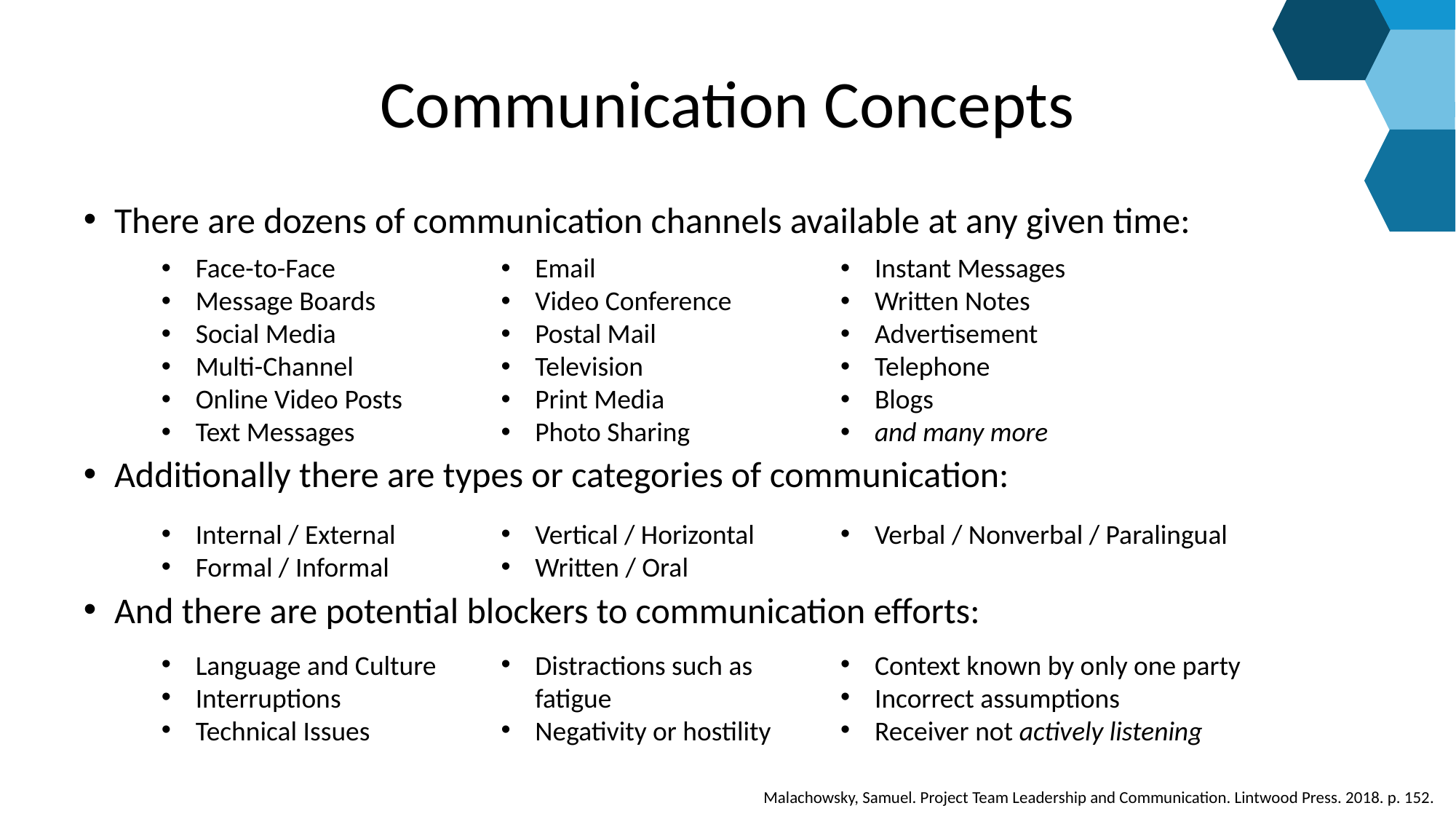

# Communication Concepts
There are dozens of communication channels available at any given time:

Additionally there are types or categories of communication:

And there are potential blockers to communication efforts:
Face-to-Face
Message Boards
Social Media
Multi-Channel
Online Video Posts
Text Messages
Email
Video Conference
Postal Mail
Television
Print Media
Photo Sharing
Instant Messages
Written Notes
Advertisement
Telephone
Blogs
and many more
Internal / External
Formal / Informal
Vertical / Horizontal
Written / Oral
Verbal / Nonverbal / Paralingual
Language and Culture
Interruptions
Technical Issues
Distractions such as fatigue
Negativity or hostility
Context known by only one party
Incorrect assumptions
Receiver not actively listening
Malachowsky, Samuel. Project Team Leadership and Communication. Lintwood Press. 2018. p. 152.